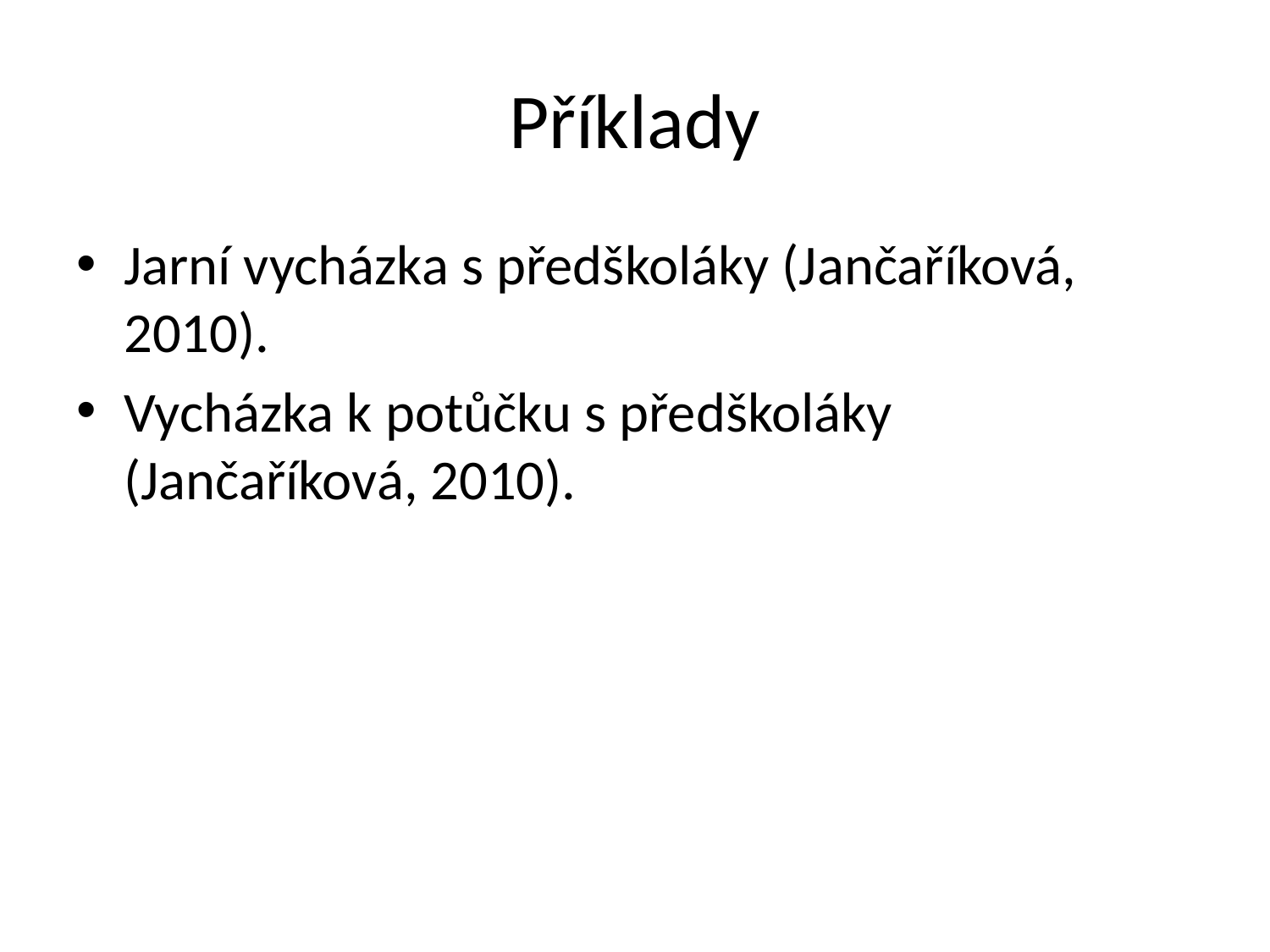

# Příklady
Jarní vycházka s předškoláky (Jančaříková, 2010).
Vycházka k potůčku s předškoláky (Jančaříková, 2010).